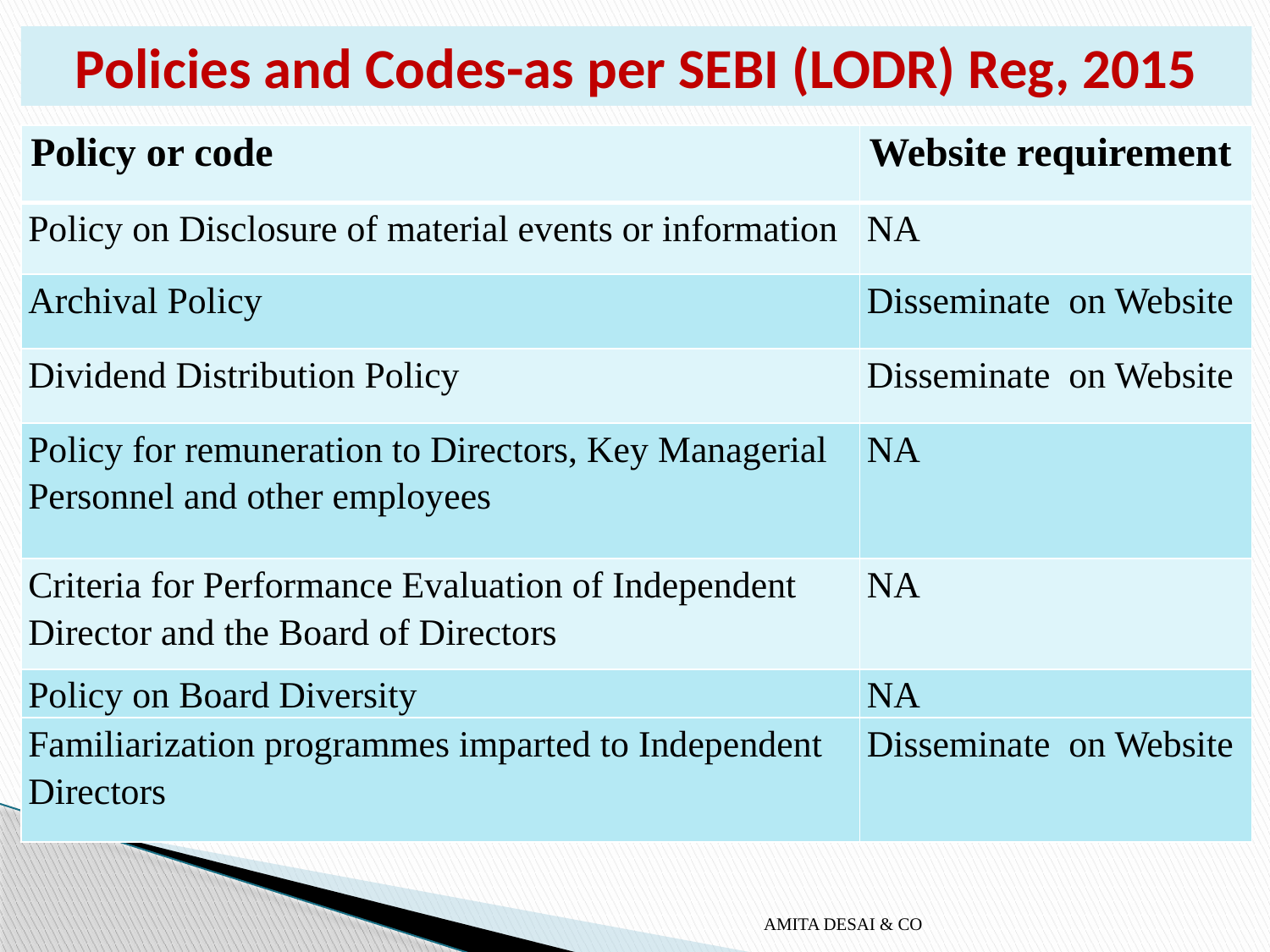

# Policies and Codes-as per SEBI (LODR) Reg, 2015
| Policy or code | Website requirement |
| --- | --- |
| Policy on Disclosure of material events or information | NA |
| Archival Policy | Disseminate on Website |
| Dividend Distribution Policy | Disseminate on Website |
| Policy for remuneration to Directors, Key Managerial Personnel and other employees | NA |
| Criteria for Performance Evaluation of Independent Director and the Board of Directors | NA |
| Policy on Board Diversity | NA |
| Familiarization programmes imparted to Independent Directors | Disseminate on Website |
AMITA DESAI & CO